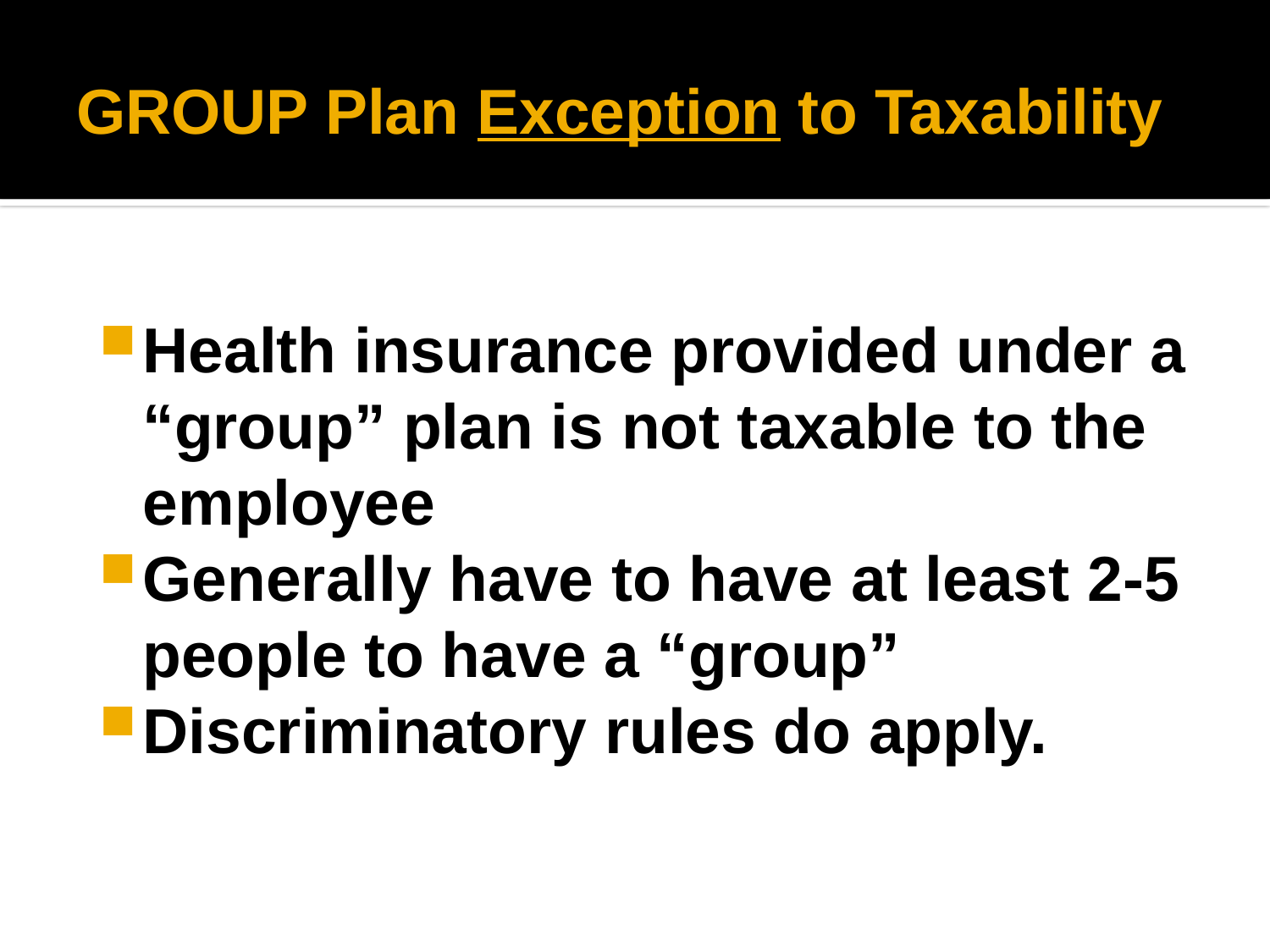

# GROUP Plan Exception to Taxability
Health insurance provided under a “group” plan is not taxable to the employee
Generally have to have at least 2-5 people to have a “group”
Discriminatory rules do apply.